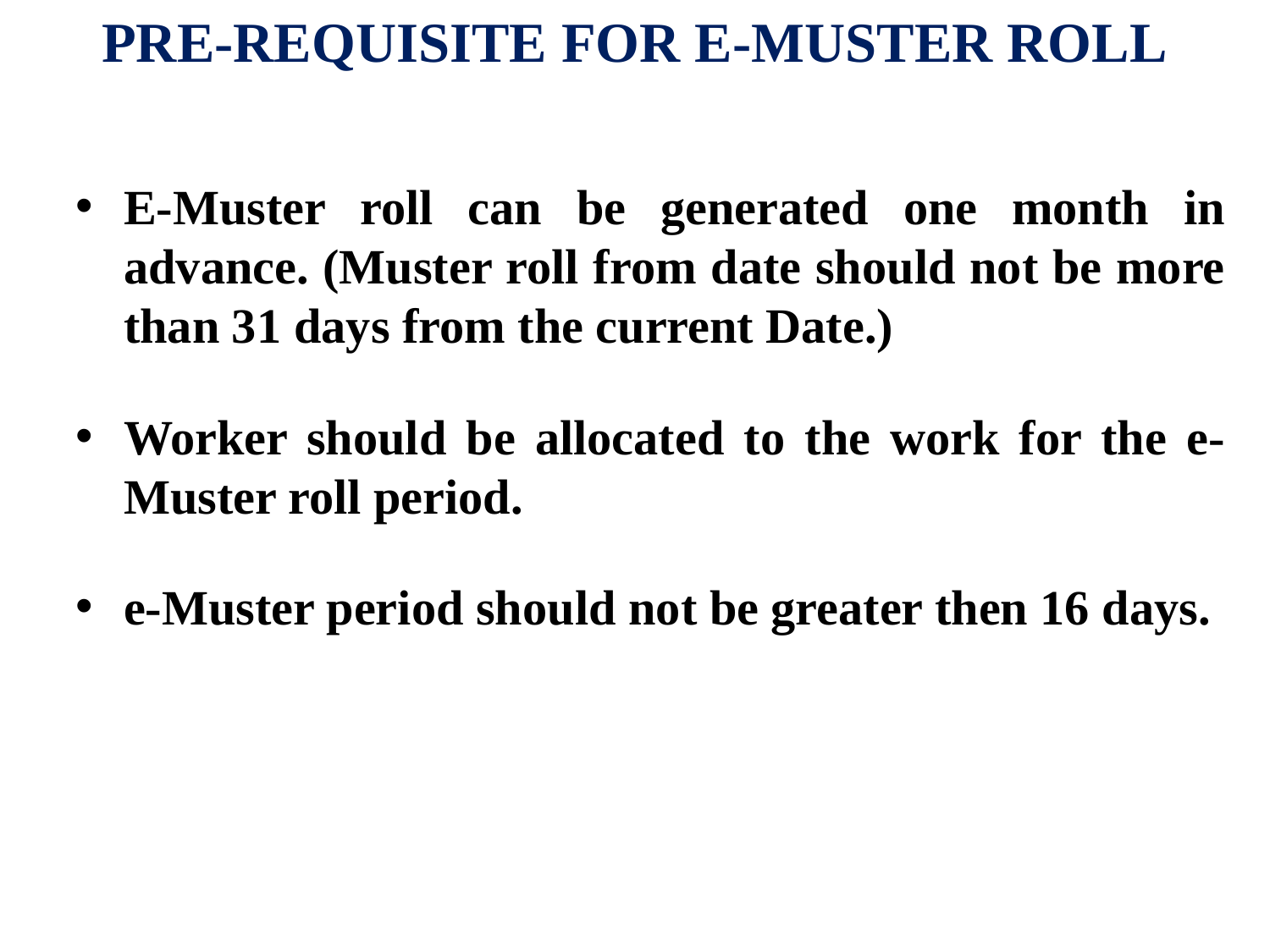

PRE-REQUISITE FOR E-MUSTER ROLL
E-Muster roll can be generated one month in advance. (Muster roll from date should not be more than 31 days from the current Date.)
Worker should be allocated to the work for the e-Muster roll period.
e-Muster period should not be greater then 16 days.